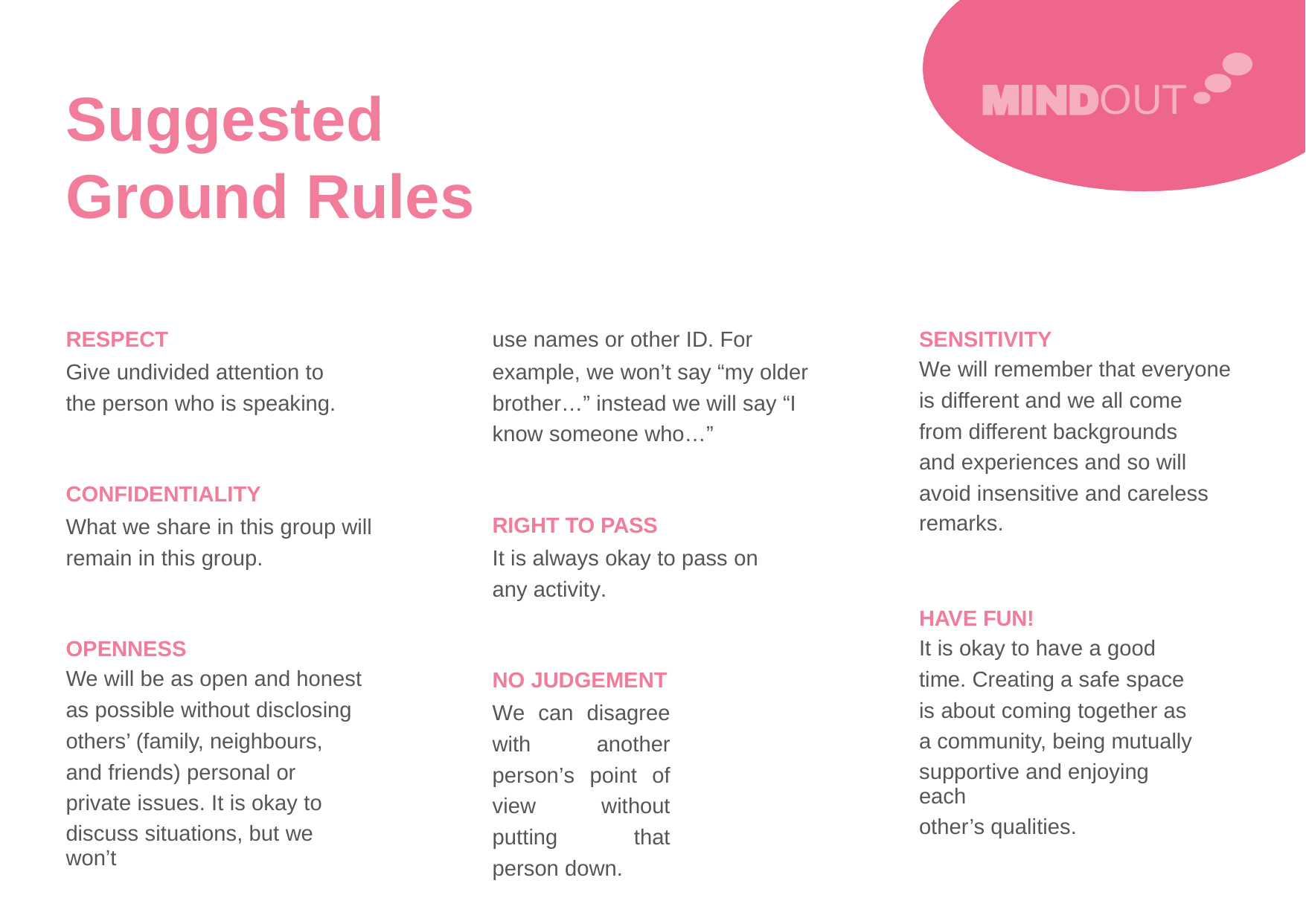

MINDOUT
Suggested
Ground Rules

RESPECT
Give undivided attention to the person who is speaking.
use names or other ID. For
example, we won’t say “my older brother…” instead we will say “I know someone who…”
SENSITIVITY
We will remember that everyone
is different and we all come
from different backgrounds
and experiences and so will
avoid insensitive and careless
remarks.
CONFIDENTIALITY
What we share in this group will remain in this group.
RIGHT TO PASS
It is always okay to pass on any activity.
HAVE FUN!
It is okay to have a good
time. Creating a safe space
is about coming together as
a community, being mutually
supportive and enjoying each
other’s qualities.
OPENNESS
We will be as open and honest
as possible without disclosing
others’ (family, neighbours,
and friends) personal or
private issues. It is okay to
discuss situations, but we won’t
NO JUDGEMENT
We can disagree with another person’s point of view without putting that person down.